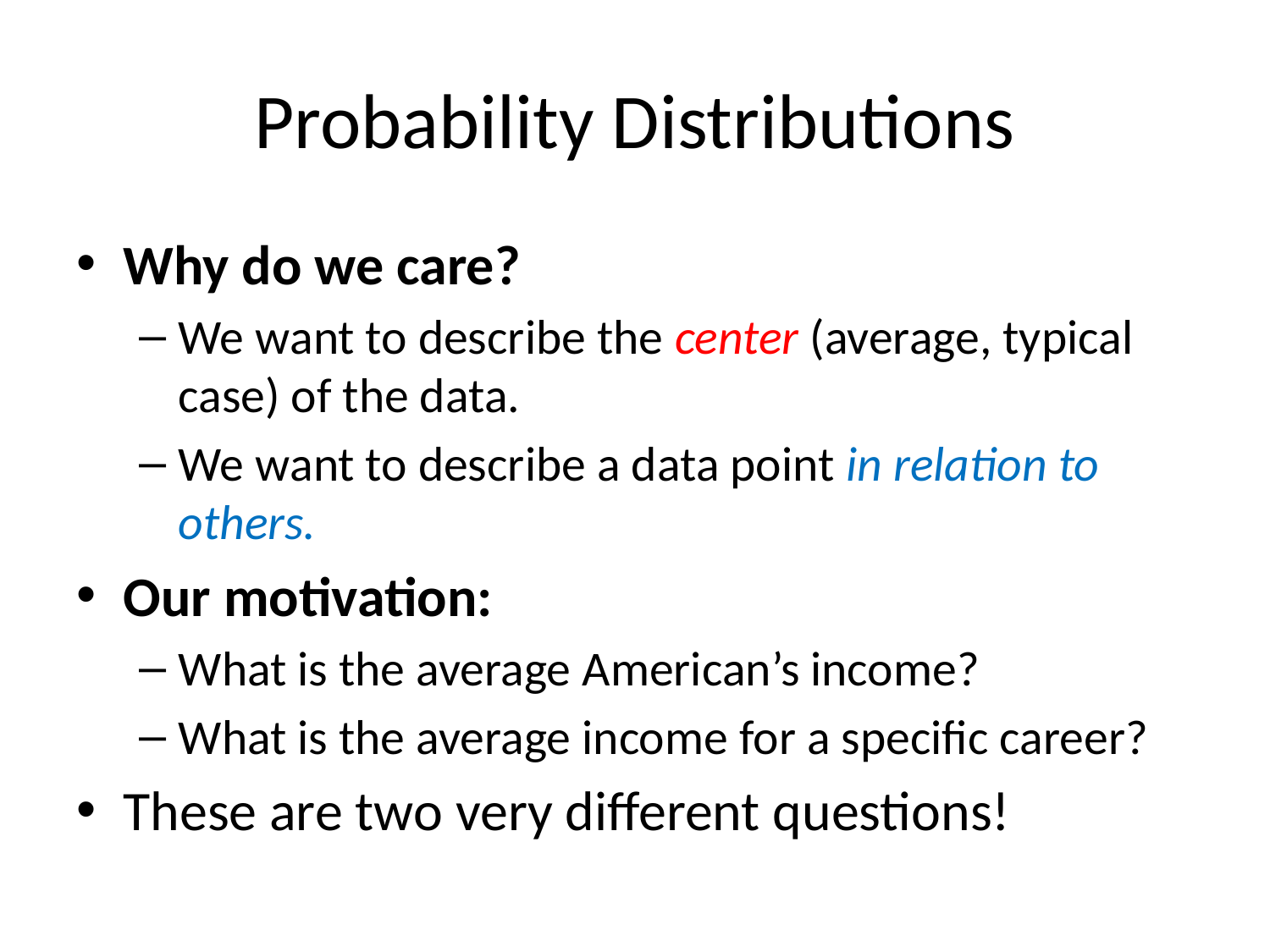

# Probability Distributions
Why do we care?
We want to describe the center (average, typical case) of the data.
We want to describe a data point in relation to others.
Our motivation:
What is the average American’s income?
What is the average income for a specific career?
These are two very different questions!